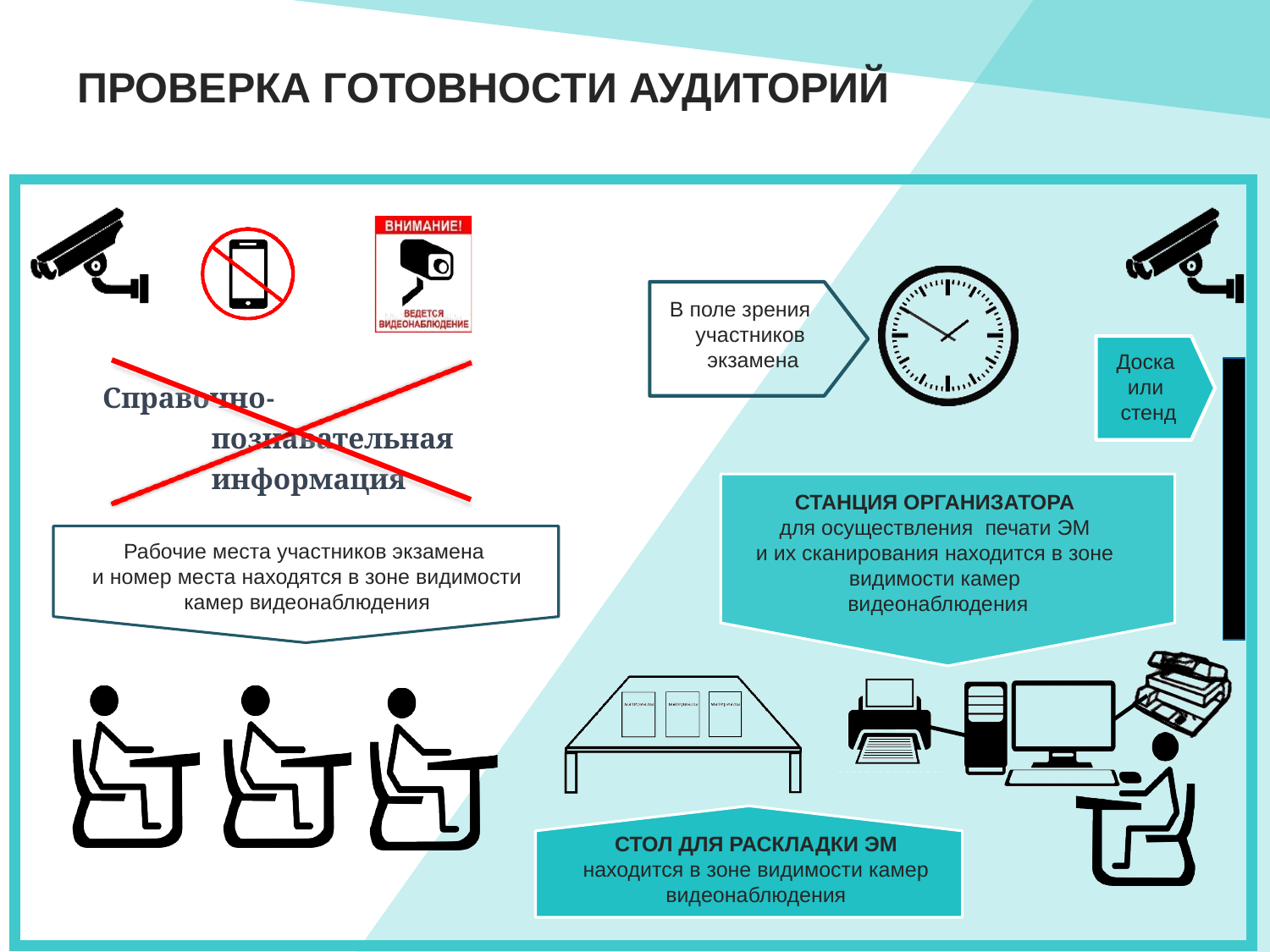

# ПРОВЕРКА ГОТОВНОСТИ АУДИТОРИЙ

В поле зрения  участников  экзамена

Доска  или  стенд

Справочно-познавательная  информация

СТАНЦИЯ ОРГАНИЗАТОРА
для осуществления  печати ЭМ
и их сканирования находится в зоне  видимости камер
видеонаблюдения

Рабочие места участников экзамена
и номер места находятся в зоне видимости камер видеонаблюдения

СТОЛ ДЛЯ РАСКЛАДКИ ЭМ
находится в зоне видимости камер видеонаблюдения